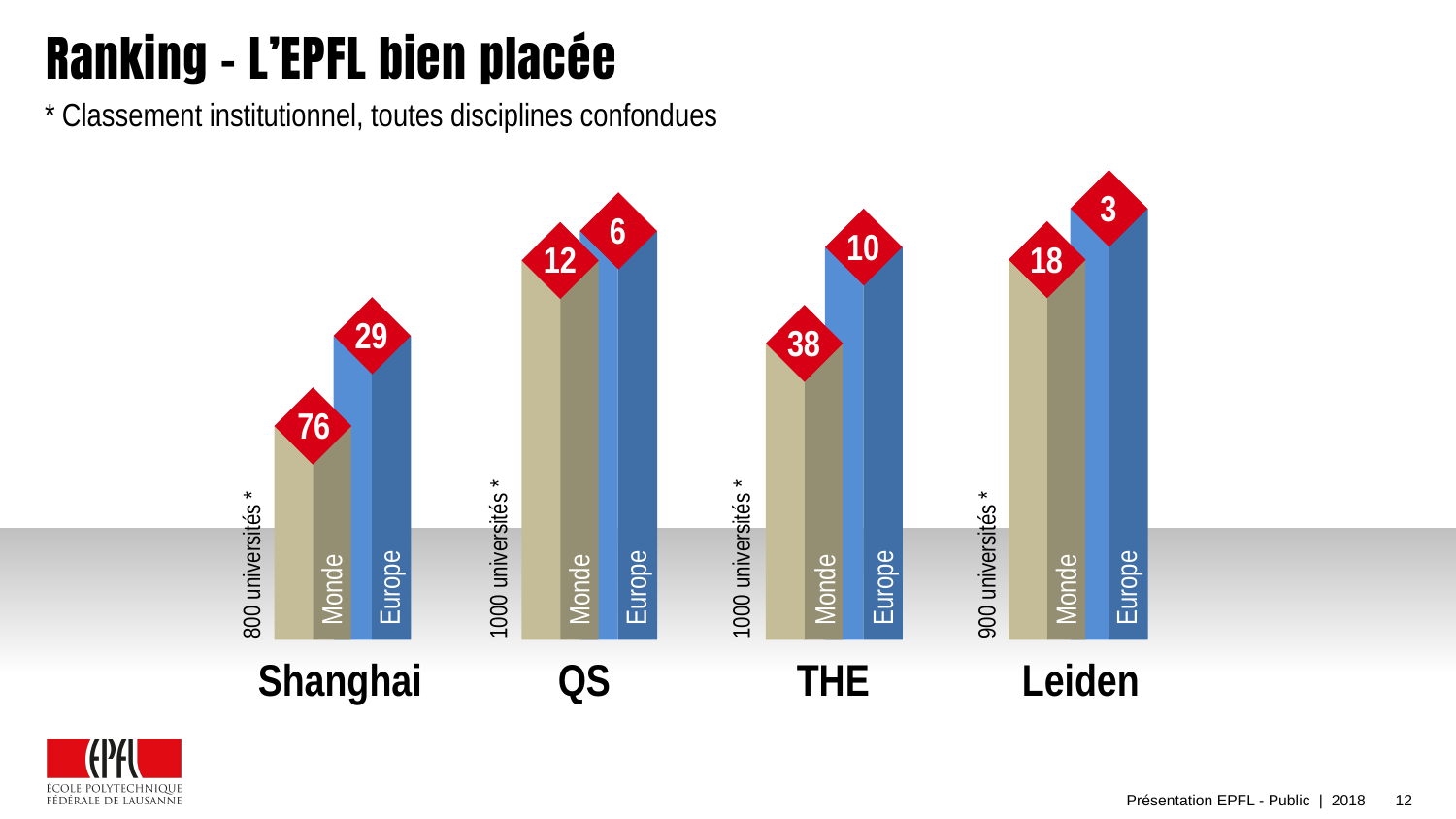

# Ranking – L’EPFL bien placée
* Classement institutionnel, toutes disciplines confondues
3

6

10

12
18

29

38

76

Europe
Europe
Europe
Europe
800 universités *
1000 universités *
1000 universités *
900 universités *

Monde
Monde
Monde
Monde
Shanghai
QS
THE
Leiden
Présentation EPFL - Public  |  2018
12